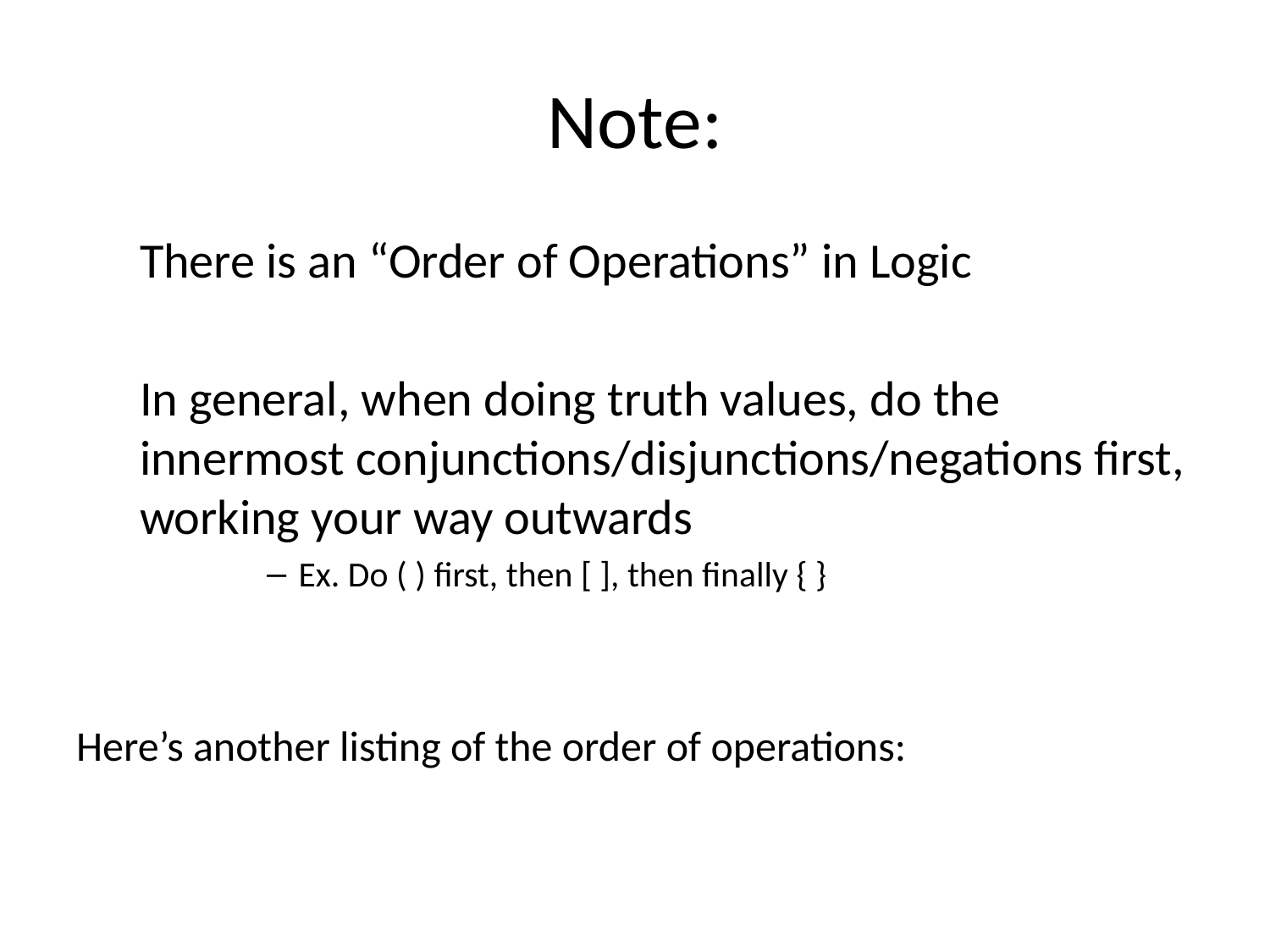

# Note:
There is an “Order of Operations” in Logic

In general, when doing truth values, do the innermost conjunctions/disjunctions/negations first, working your way outwards
Ex. Do ( ) first, then [ ], then finally { }

Here’s another listing of the order of operations: